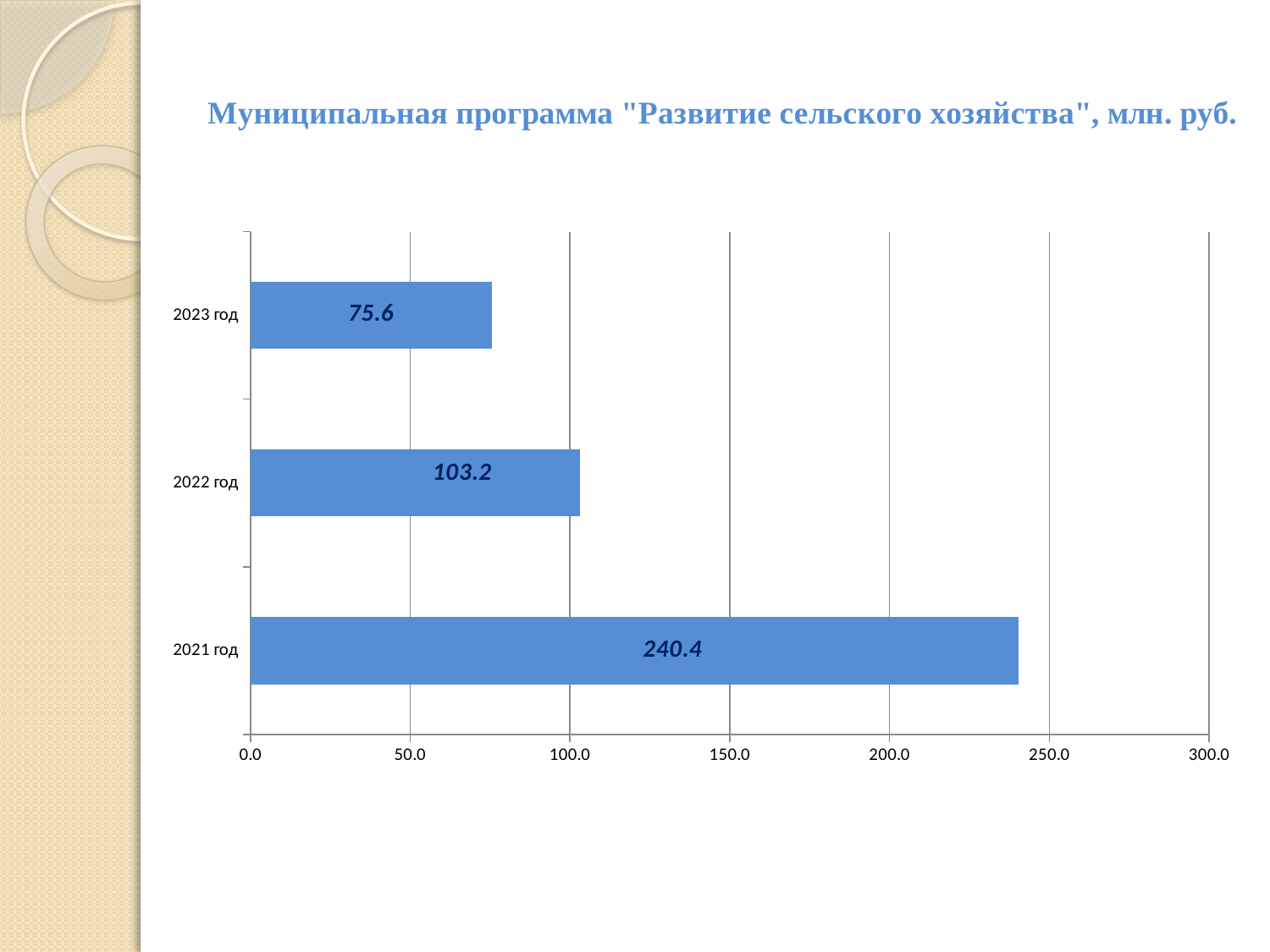

### Chart

| Category |  |
|---|---|
| 2021 год | 240.4 |
| 2022 год | 103.2 |
| 2023 год | 75.6 |